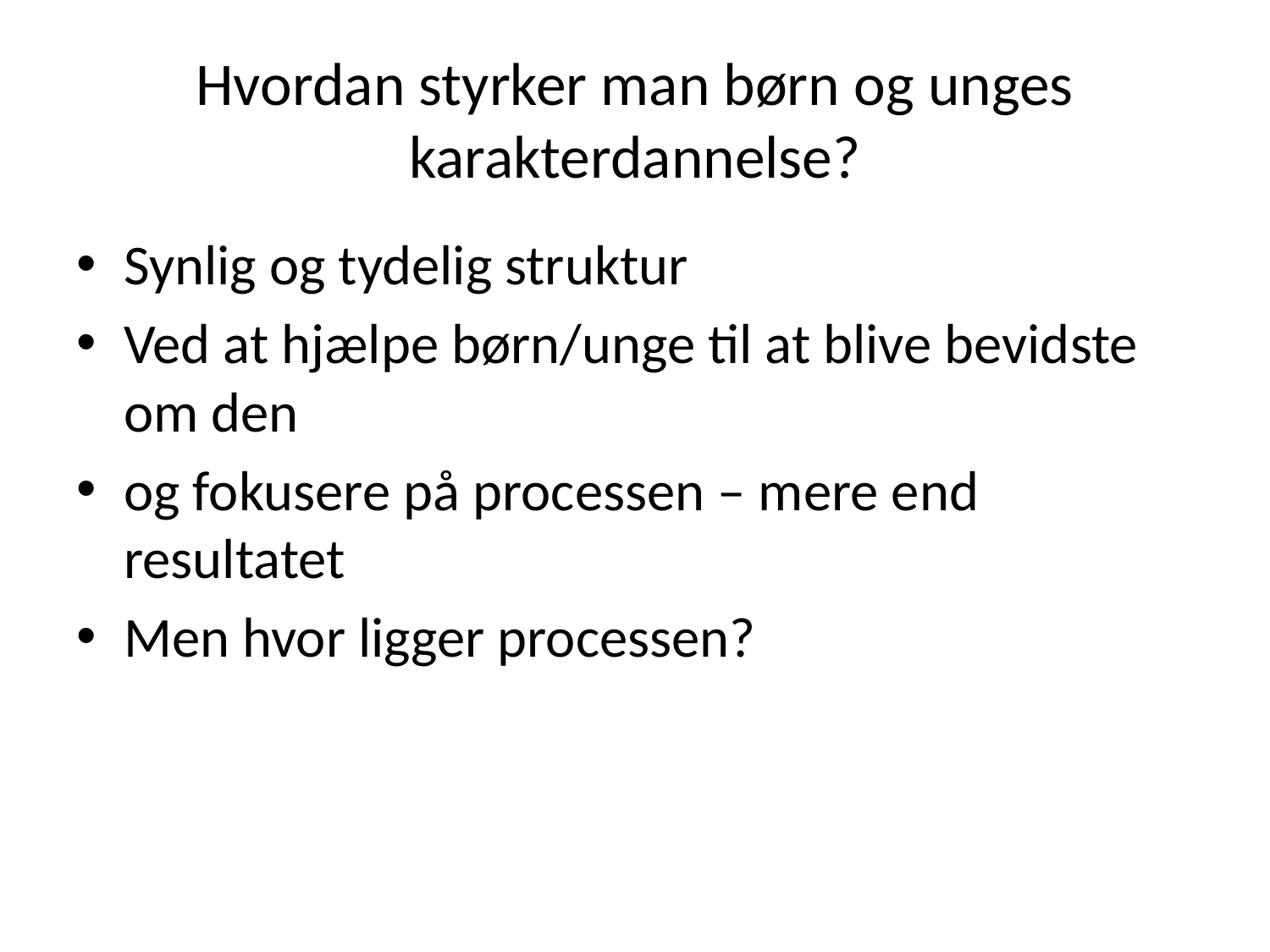

# Hvordan styrker man børn og unges karakterdannelse?
Synlig og tydelig struktur
Ved at hjælpe børn/unge til at blive bevidste om den
og fokusere på processen – mere end resultatet
Men hvor ligger processen?